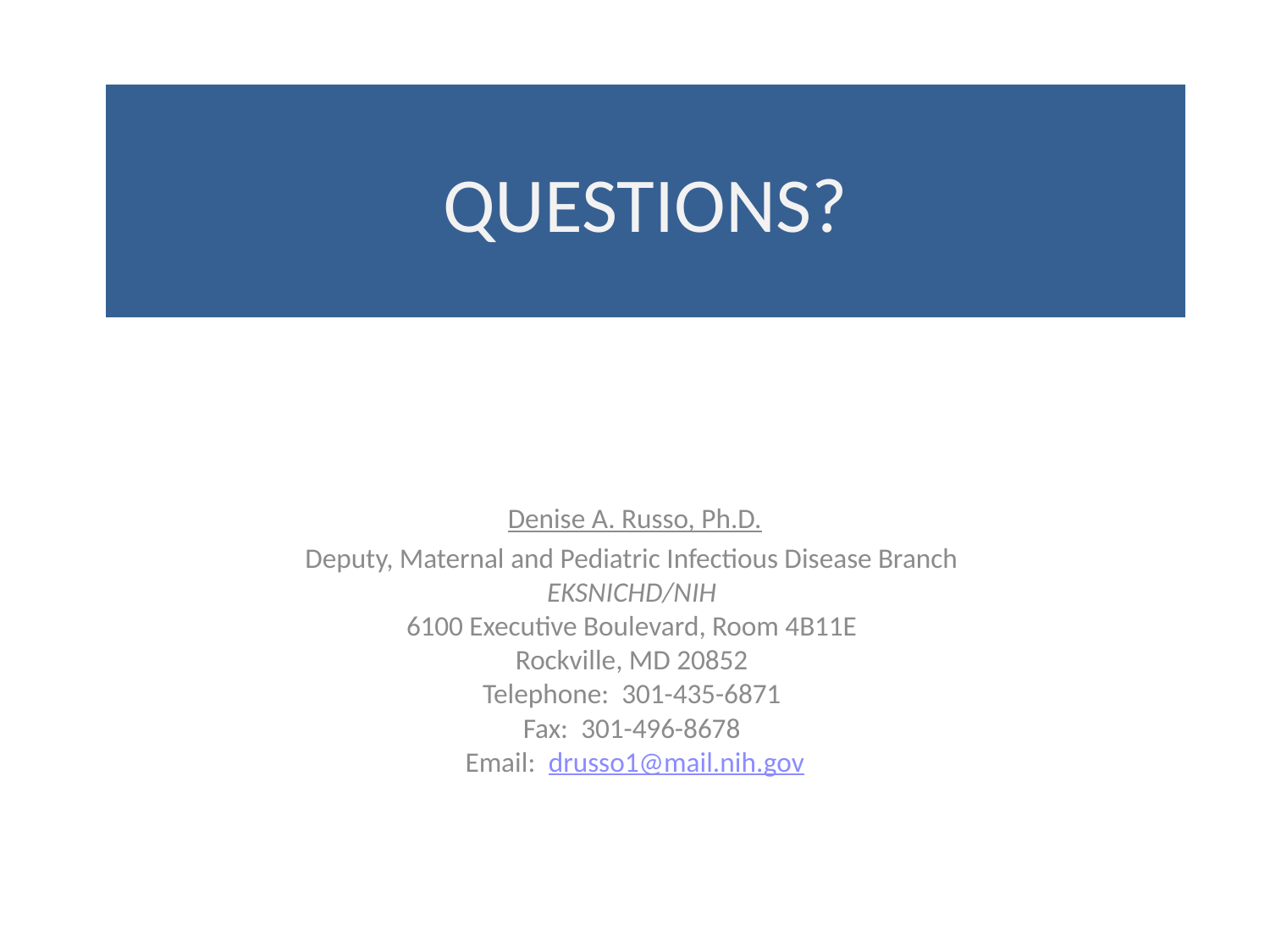

# QUESTIONS?

Denise A. Russo, Ph.D.
Deputy, Maternal and Pediatric Infectious Disease Branch
EKSNICHD/NIH
6100 Executive Boulevard, Room 4B11E
Rockville, MD 20852
Telephone:  301-435-6871
Fax:  301-496-8678
Email:  drusso1@mail.nih.gov